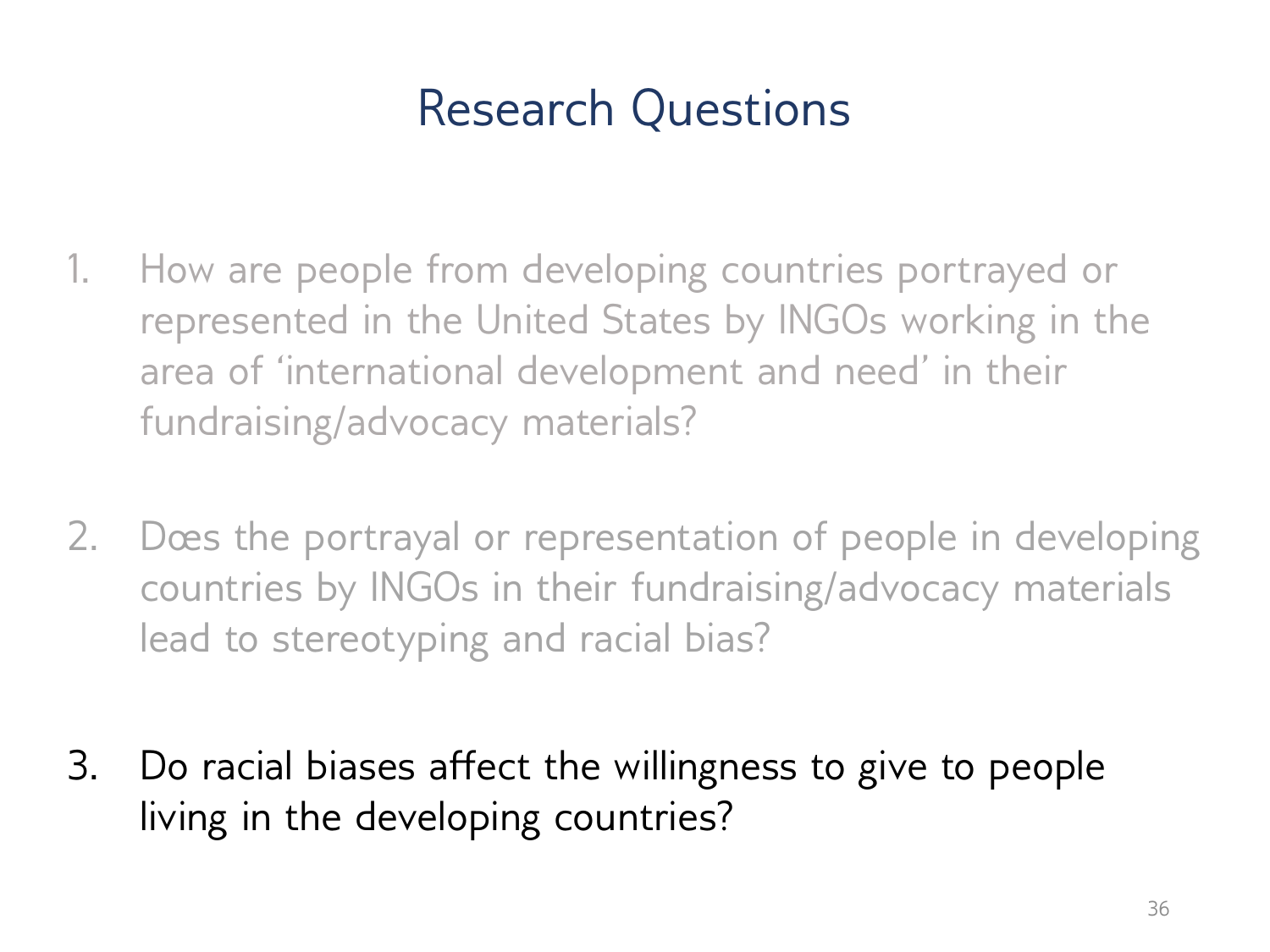

# Research Questions
How are people from developing countries portrayed or represented in the United States by INGOs working in the area of ‘international development and need’ in their fundraising/advocacy materials?
Does the portrayal or representation of people in developing countries by INGOs in their fundraising/advocacy materials lead to stereotyping and racial bias?

Do racial biases affect the willingness to give to people living in the developing countries?

36